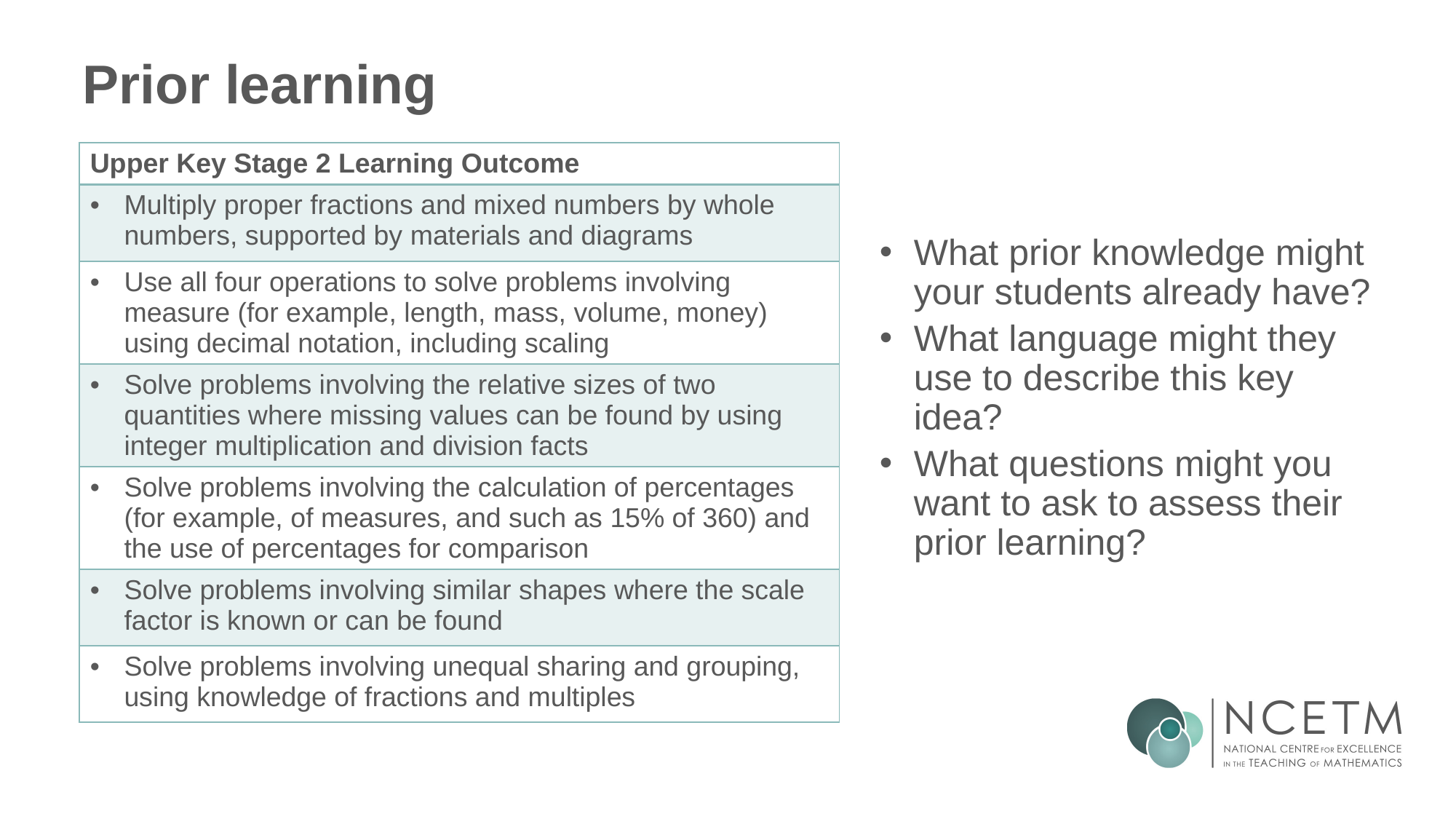

# Prior learning
| Upper Key Stage 2 Learning Outcome |
| --- |
| Multiply proper fractions and mixed numbers by whole numbers, supported by materials and diagrams |
| Use all four operations to solve problems involving measure (for example, length, mass, volume, money) using decimal notation, including scaling |
| Solve problems involving the relative sizes of two quantities where missing values can be found by using integer multiplication and division facts |
| Solve problems involving the calculation of percentages (for example, of measures, and such as 15% of 360) and the use of percentages for comparison |
| Solve problems involving similar shapes where the scale factor is known or can be found |
| Solve problems involving unequal sharing and grouping, using knowledge of fractions and multiples |
What prior knowledge might your students already have?
What language might they use to describe this key idea?
What questions might you want to ask to assess their prior learning?